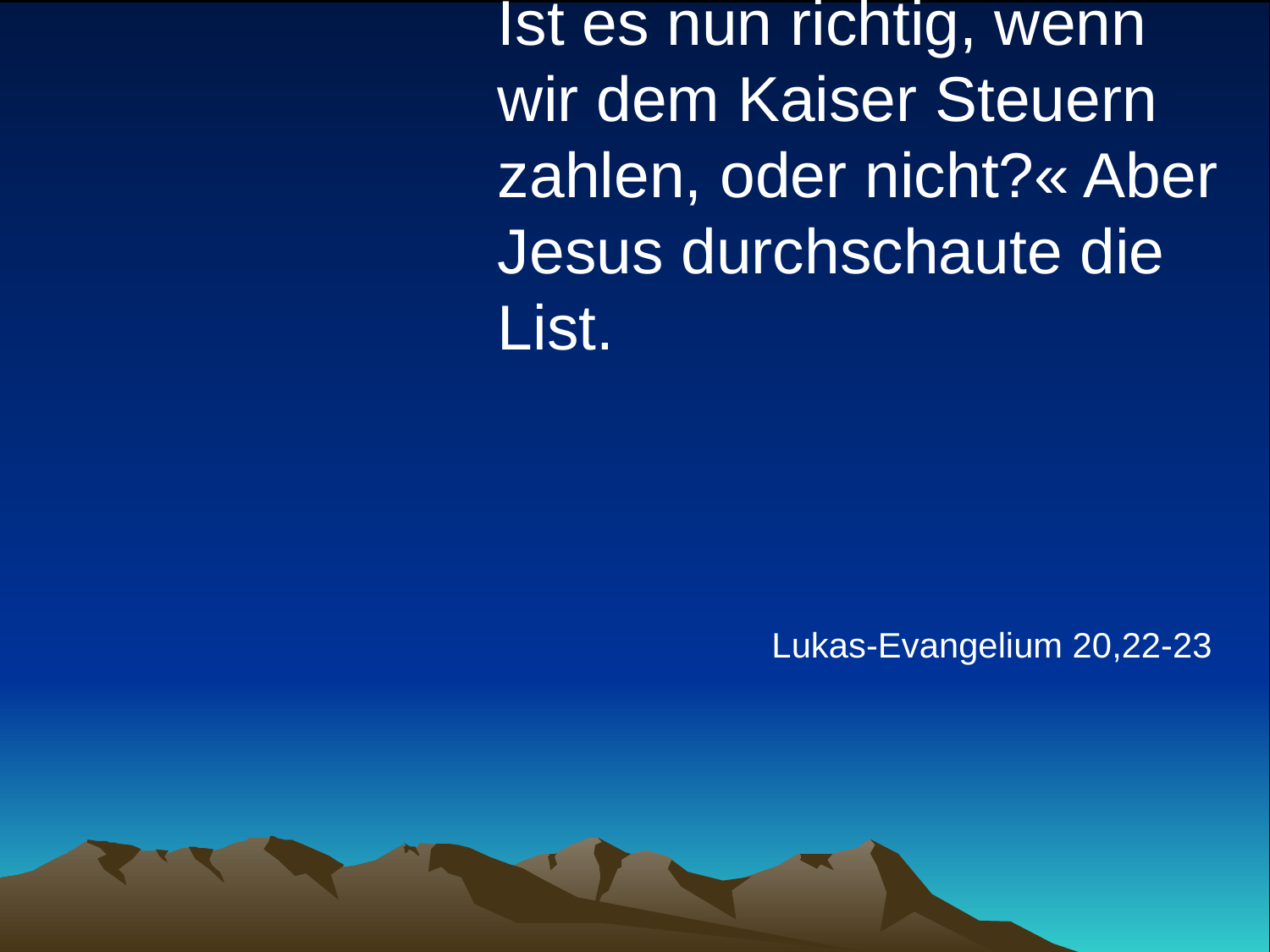

# Ist es nun richtig, wenn wir dem Kaiser Steuern zahlen, oder nicht?« Aber Jesus durchschaute die List.
Lukas-Evangelium 20,22-23